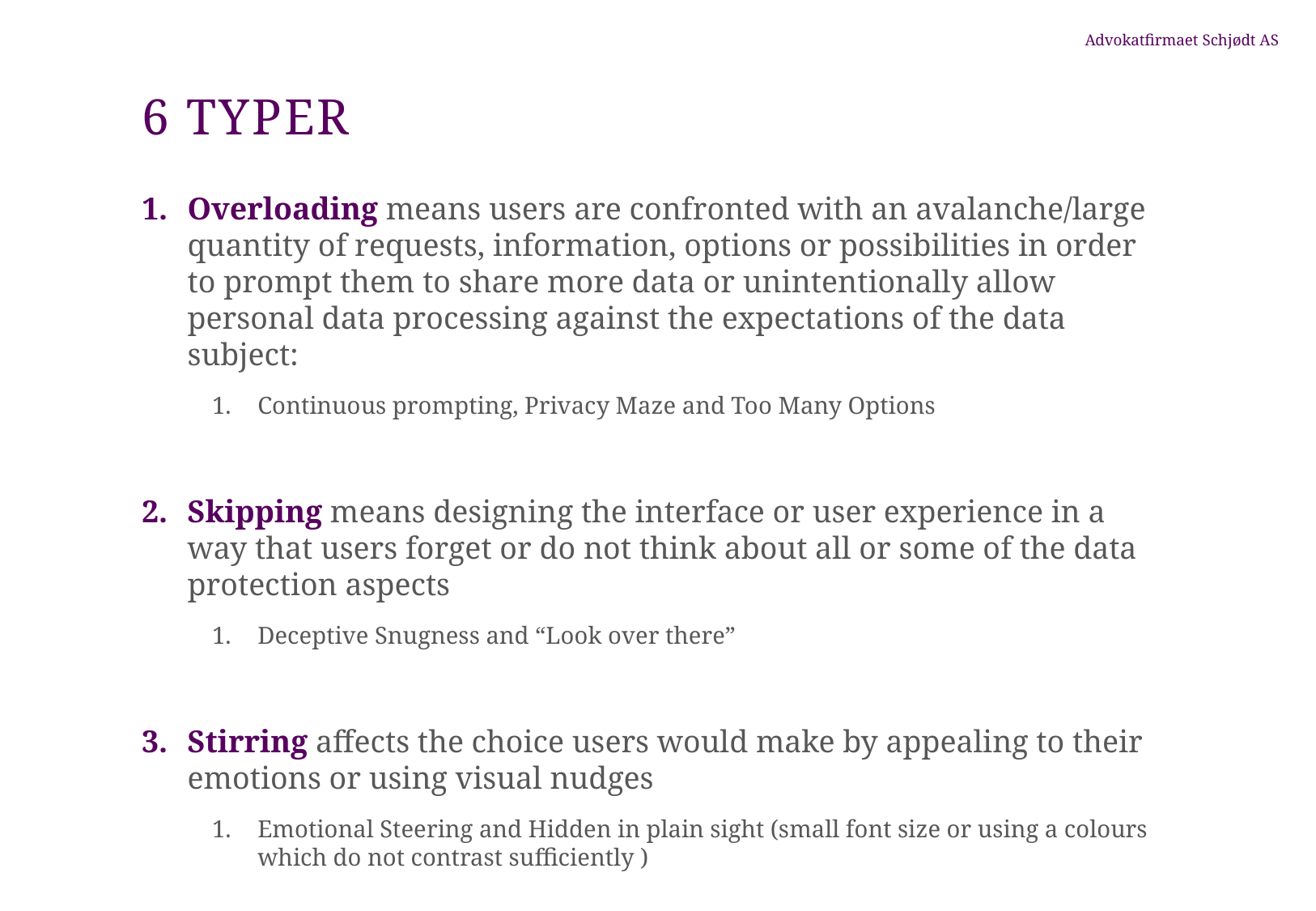

# 6 typer
Overloading means users are confronted with an avalanche/large quantity of requests, information, options or possibilities in order to prompt them to share more data or unintentionally allow personal data processing against the expectations of the data subject:
Continuous prompting, Privacy Maze and Too Many Options

Skipping means designing the interface or user experience in a way that users forget or do not think about all or some of the data protection aspects
Deceptive Snugness and “Look over there”

Stirring affects the choice users would make by appealing to their emotions or using visual nudges
Emotional Steering and Hidden in plain sight (small font size or using a colours which do not contrast sufficiently )